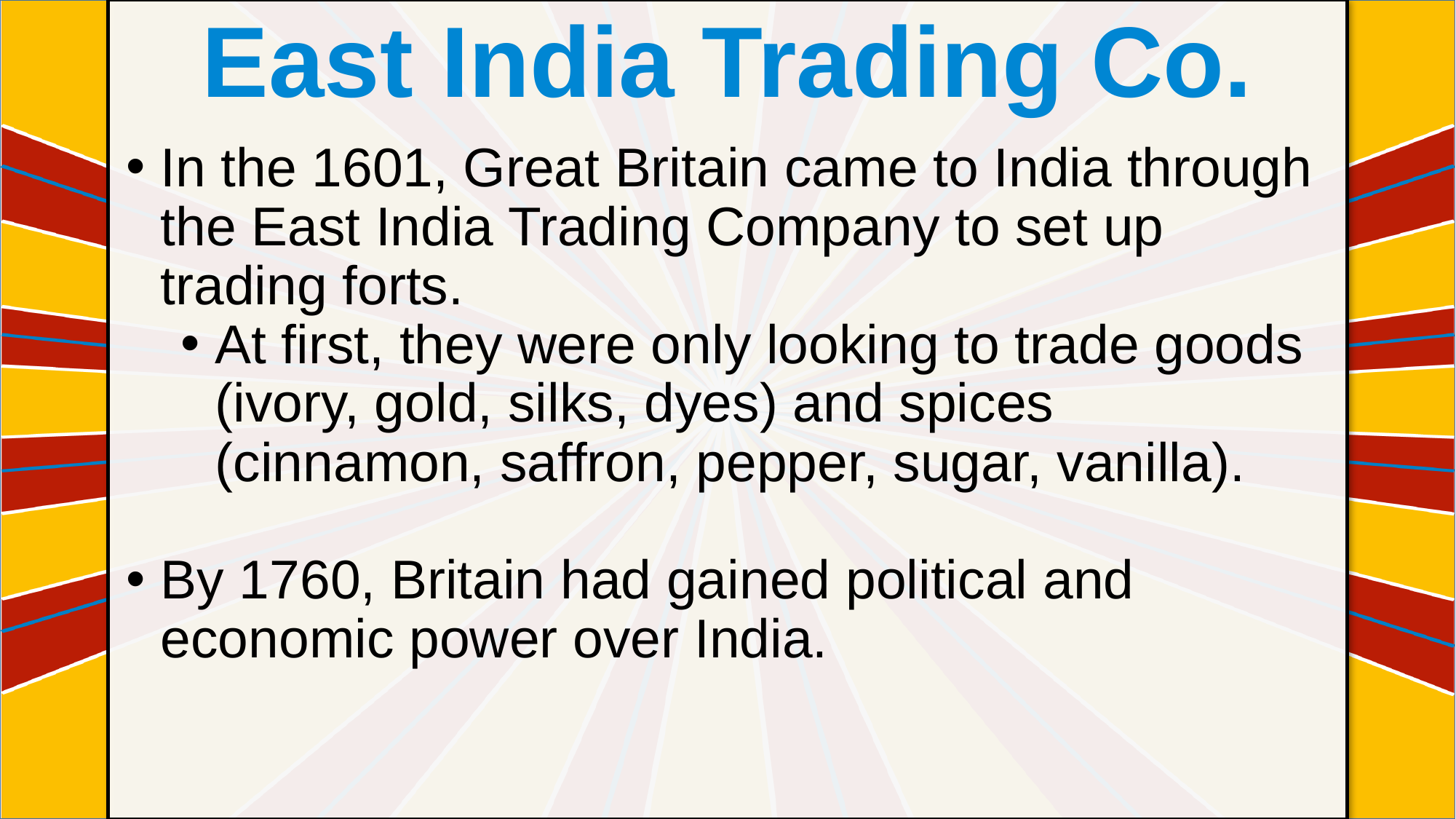

East India Trading Co.
In the 1601, Great Britain came to India through the East India Trading Company to set up trading forts.
At first, they were only looking to trade goods (ivory, gold, silks, dyes) and spices (cinnamon, saffron, pepper, sugar, vanilla).

By 1760, Britain had gained political and economic power over India.
#